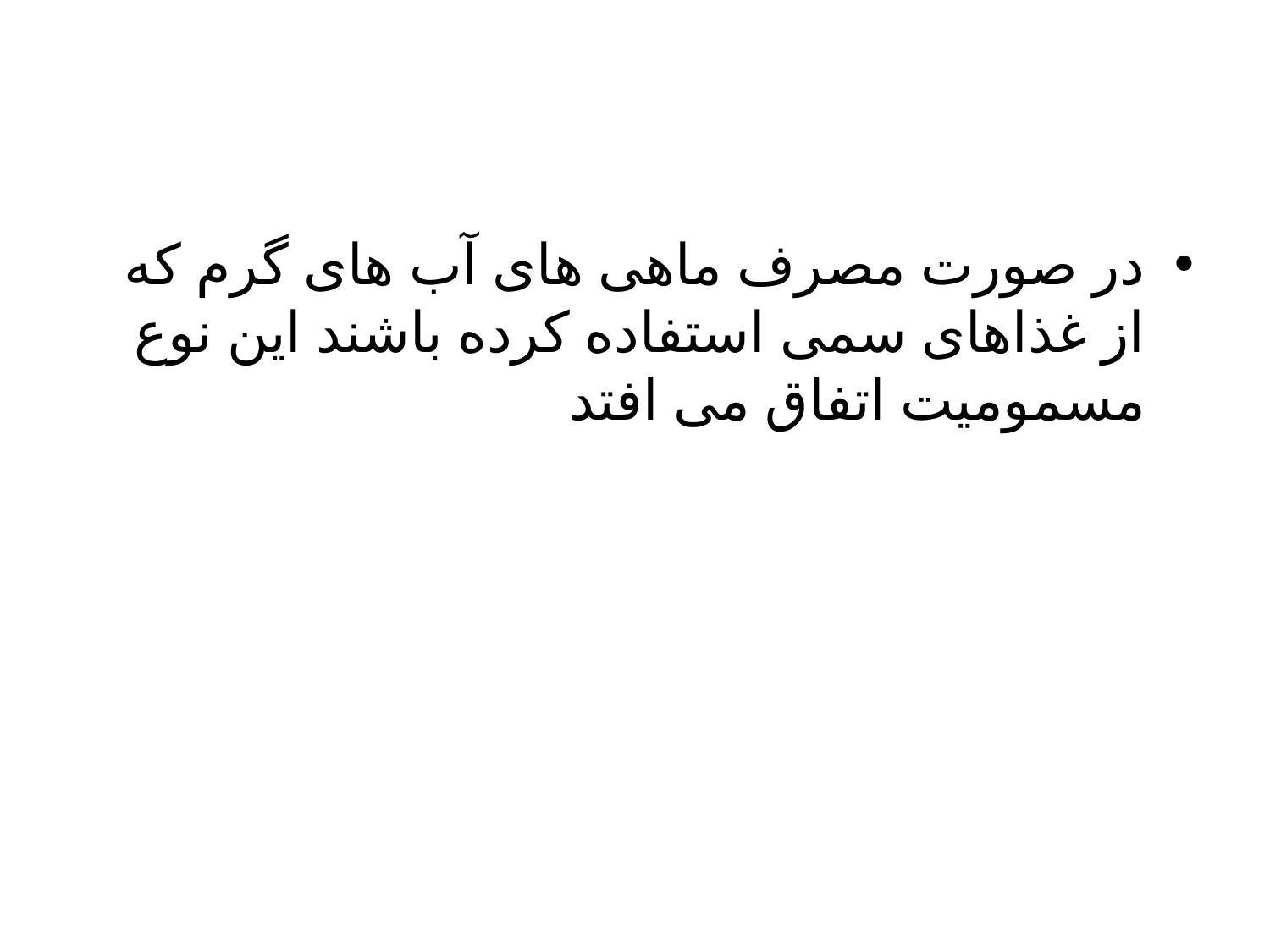

در صورت مصرف ماهی های آب های گرم که از غذاهای سمی استفاده کرده باشند این نوع مسمومیت اتفاق می افتد